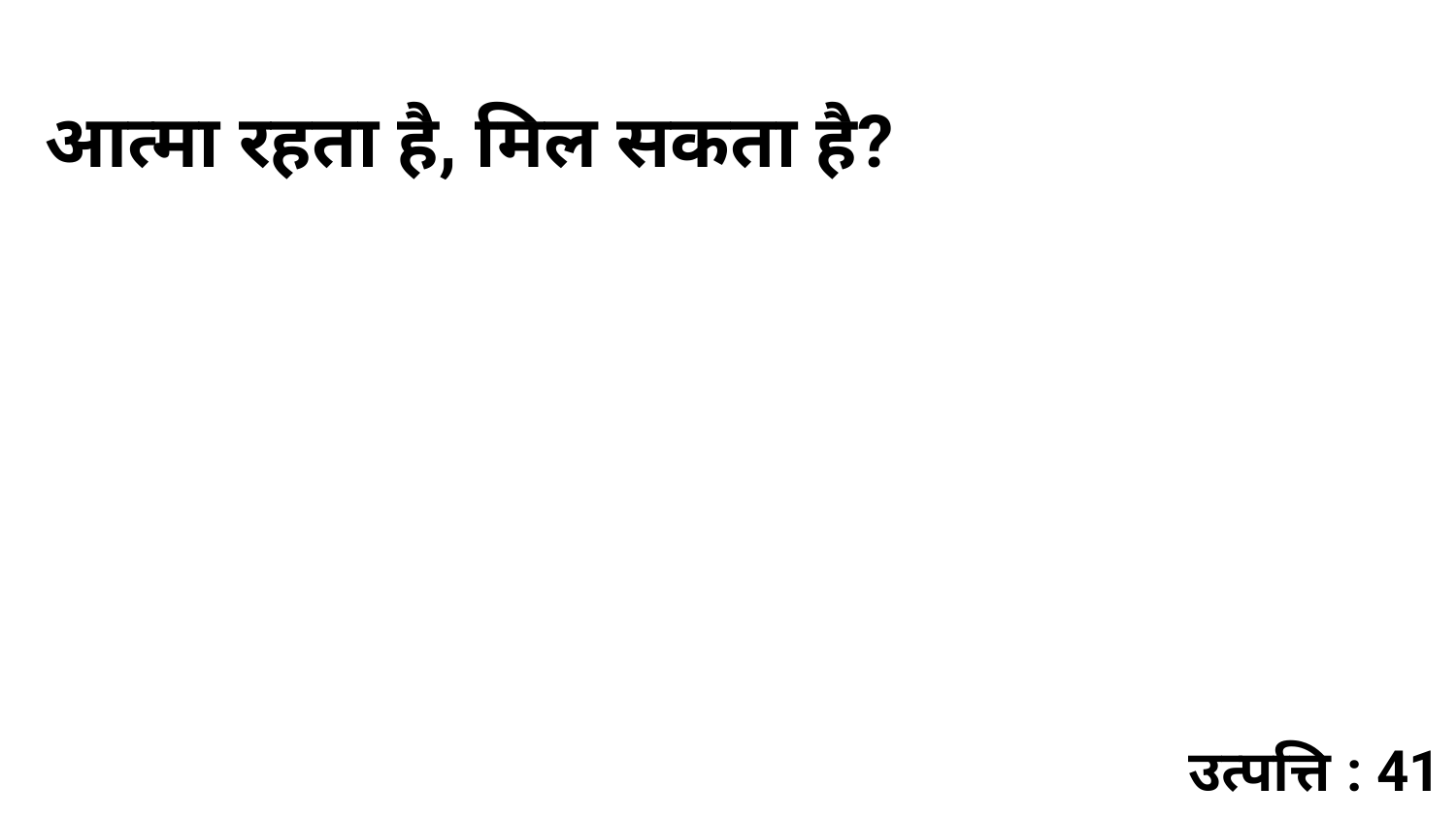

आत्मा रहता है, मिल सकता है?
उत्पत्ति : 41